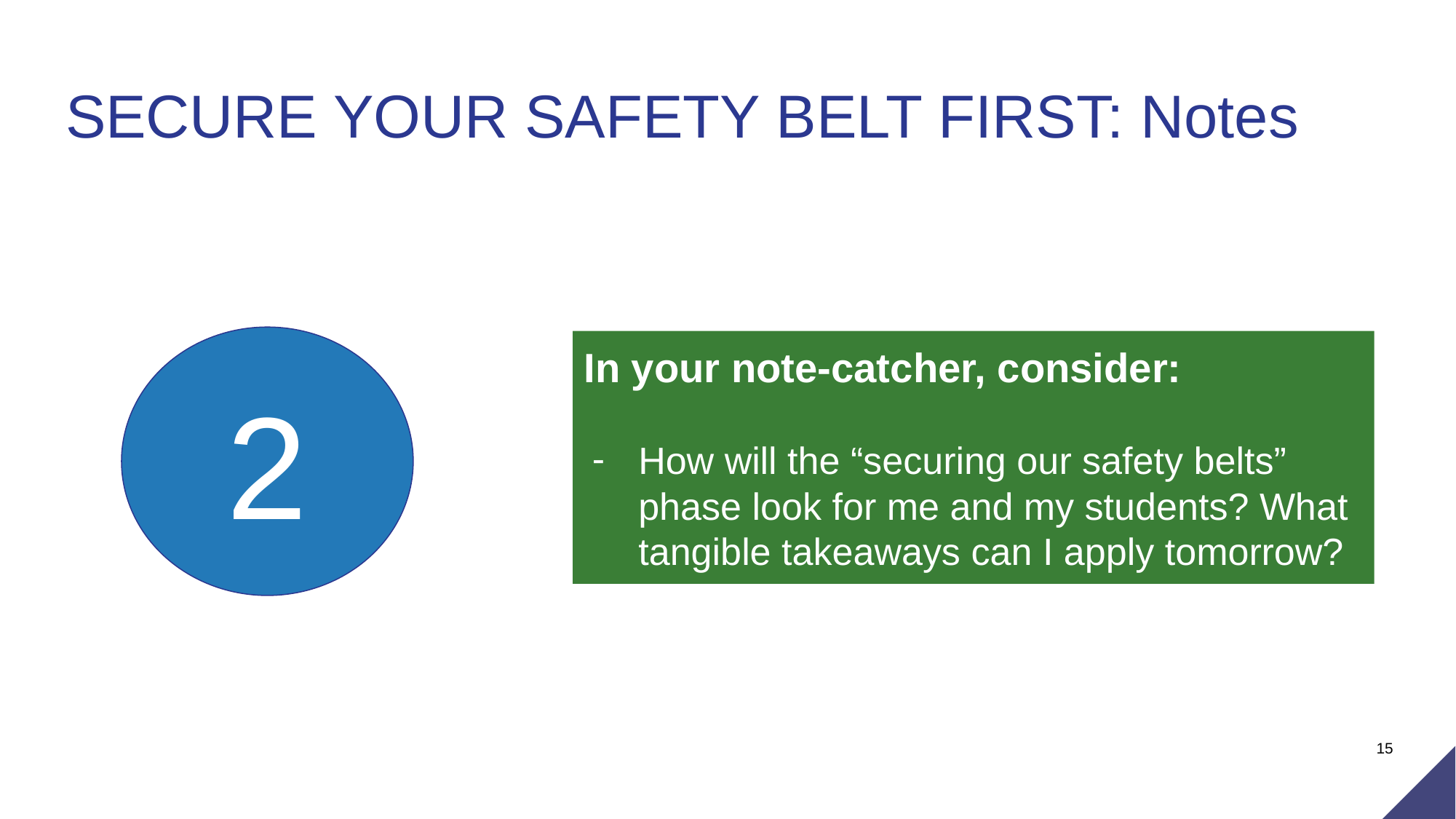

SECURE YOUR SAFETY BELT FIRST: Notes
2
In your note-catcher, consider:

How will the “securing our safety belts” phase look for me and my students? What tangible takeaways can I apply tomorrow?
15